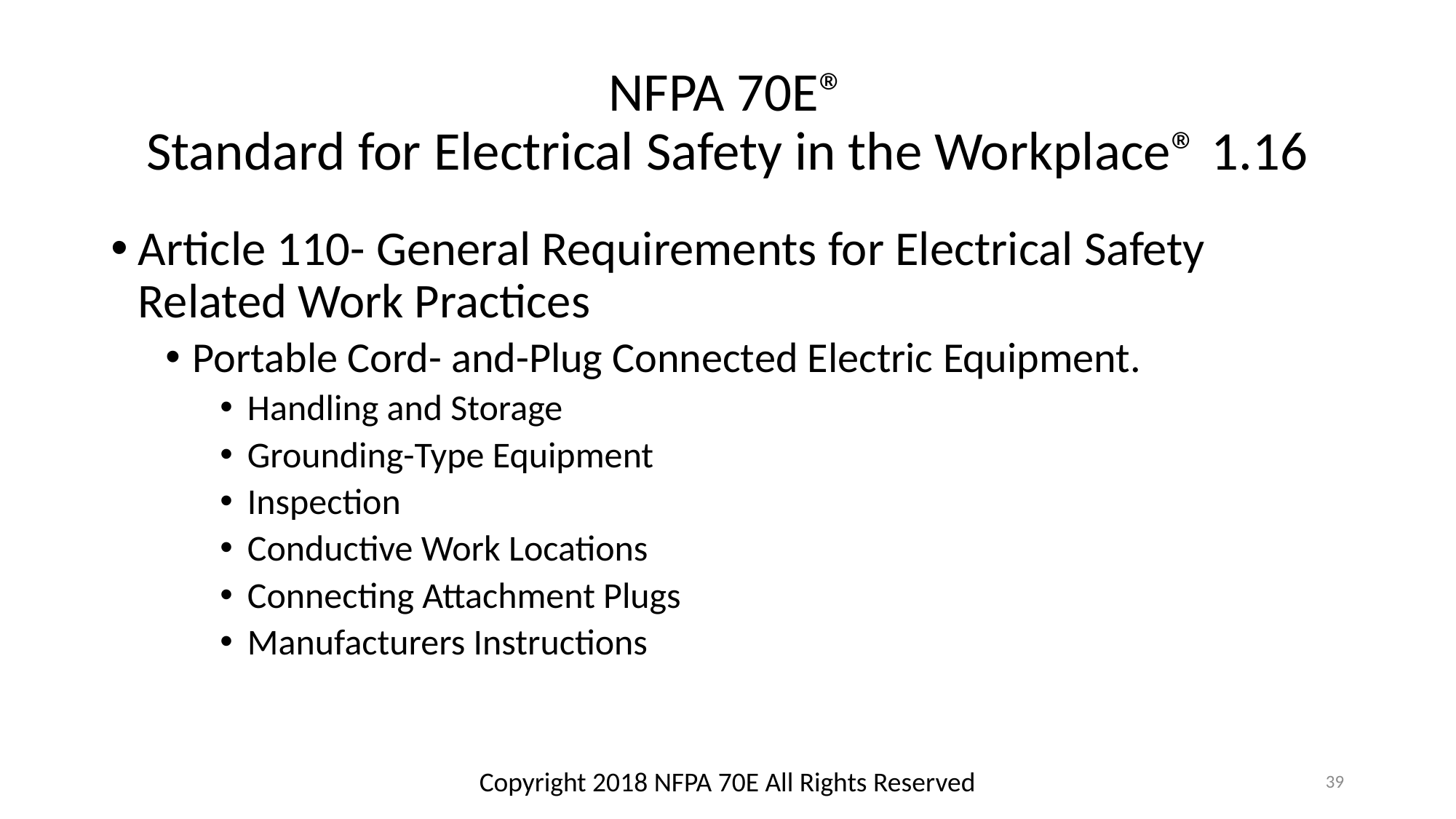

# NFPA 70E® Standard for Electrical Safety in the Workplace® 1.16
Article 110- General Requirements for Electrical Safety Related Work Practices
Portable Cord- and-Plug Connected Electric Equipment.
Handling and Storage
Grounding-Type Equipment
Inspection
Conductive Work Locations
Connecting Attachment Plugs
Manufacturers Instructions

Copyright 2018 NFPA 70E All Rights Reserved
39